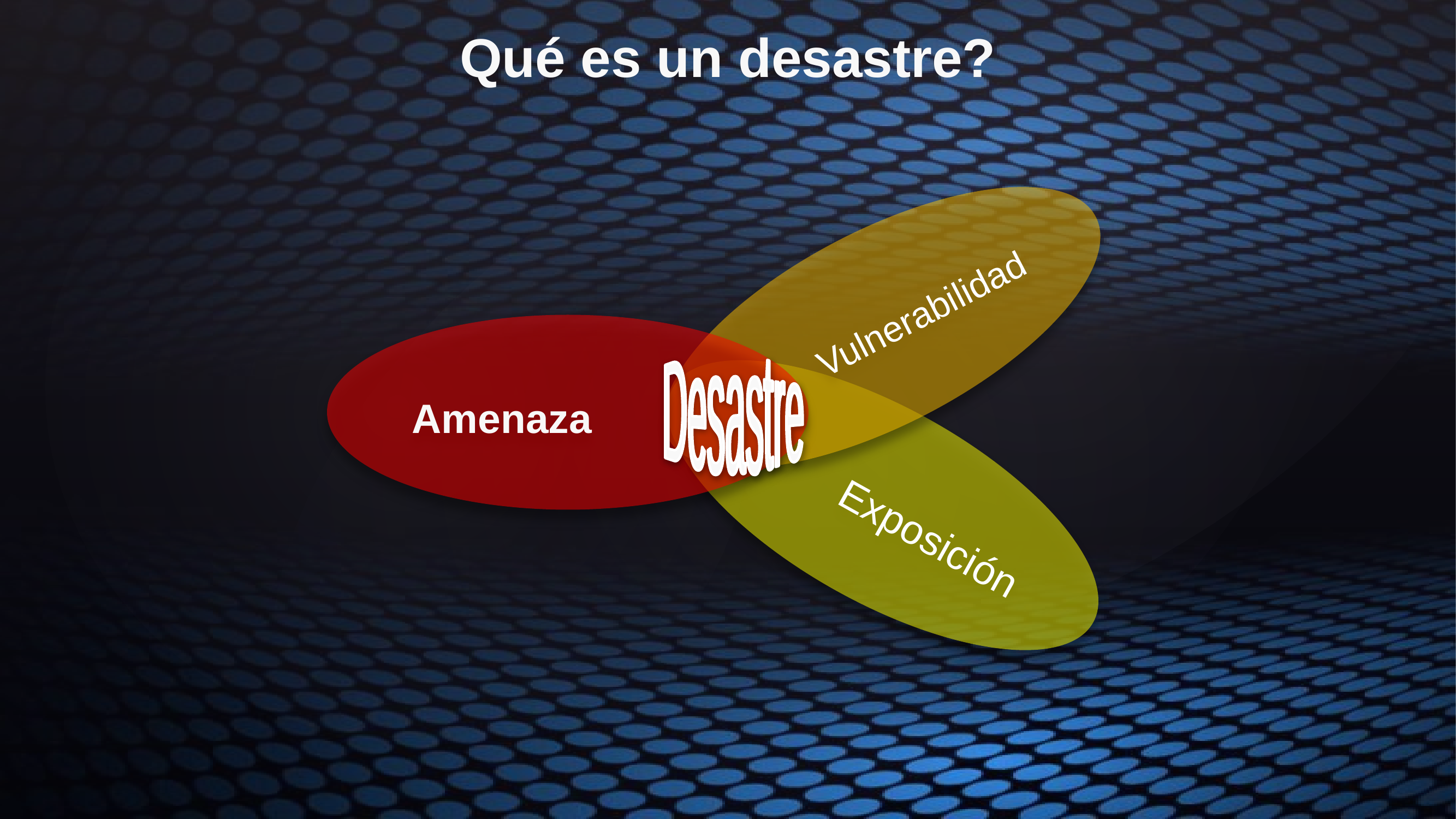

Qué es un desastre?
Vulnerabilidad
Amenaza
Desastre
Exposición